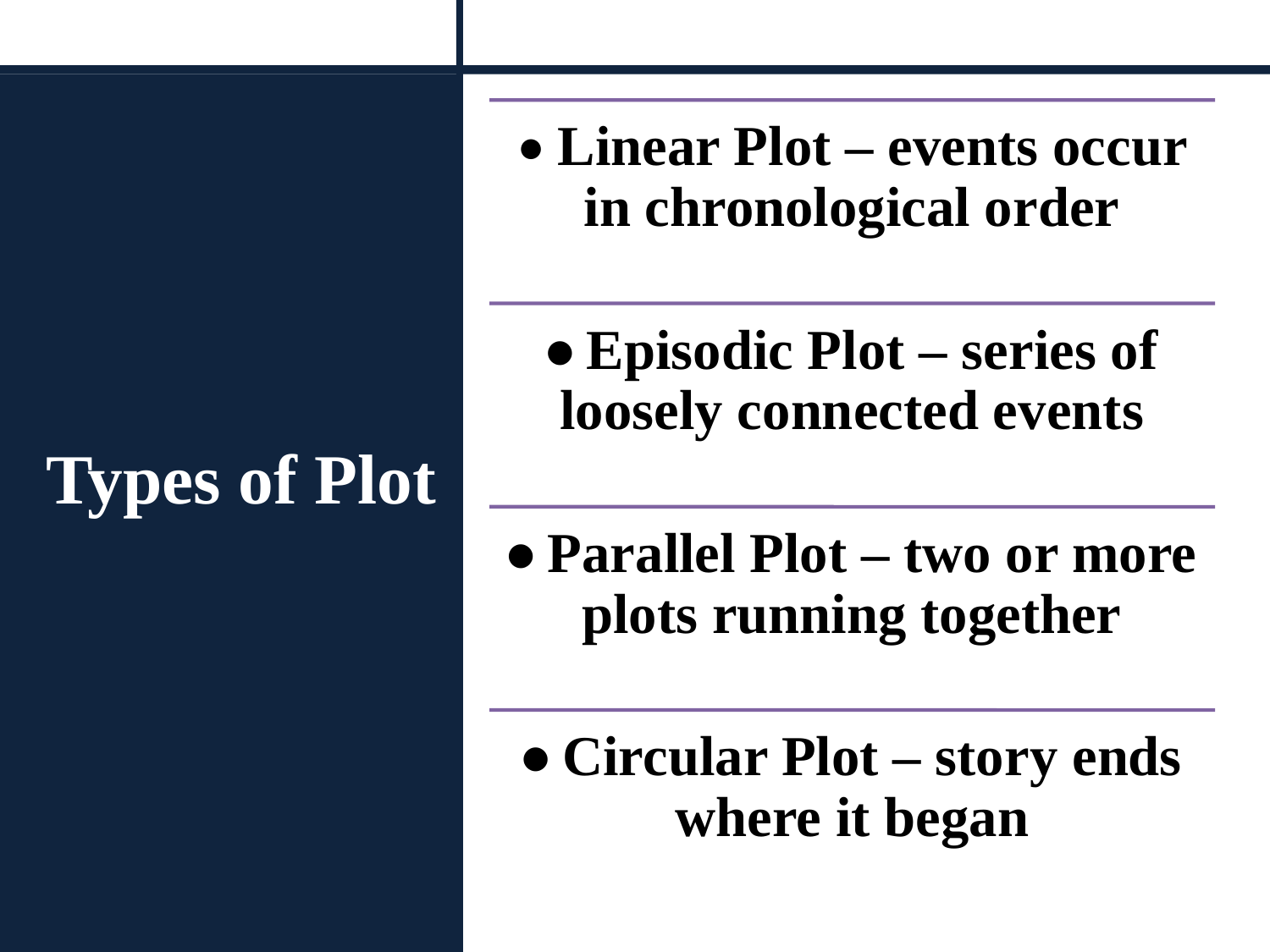

• Linear Plot – events occur in chronological order
• Episodic Plot – series of loosely connected events
• Parallel Plot – two or more plots running together
• Circular Plot – story ends where it began
# Types of Plot